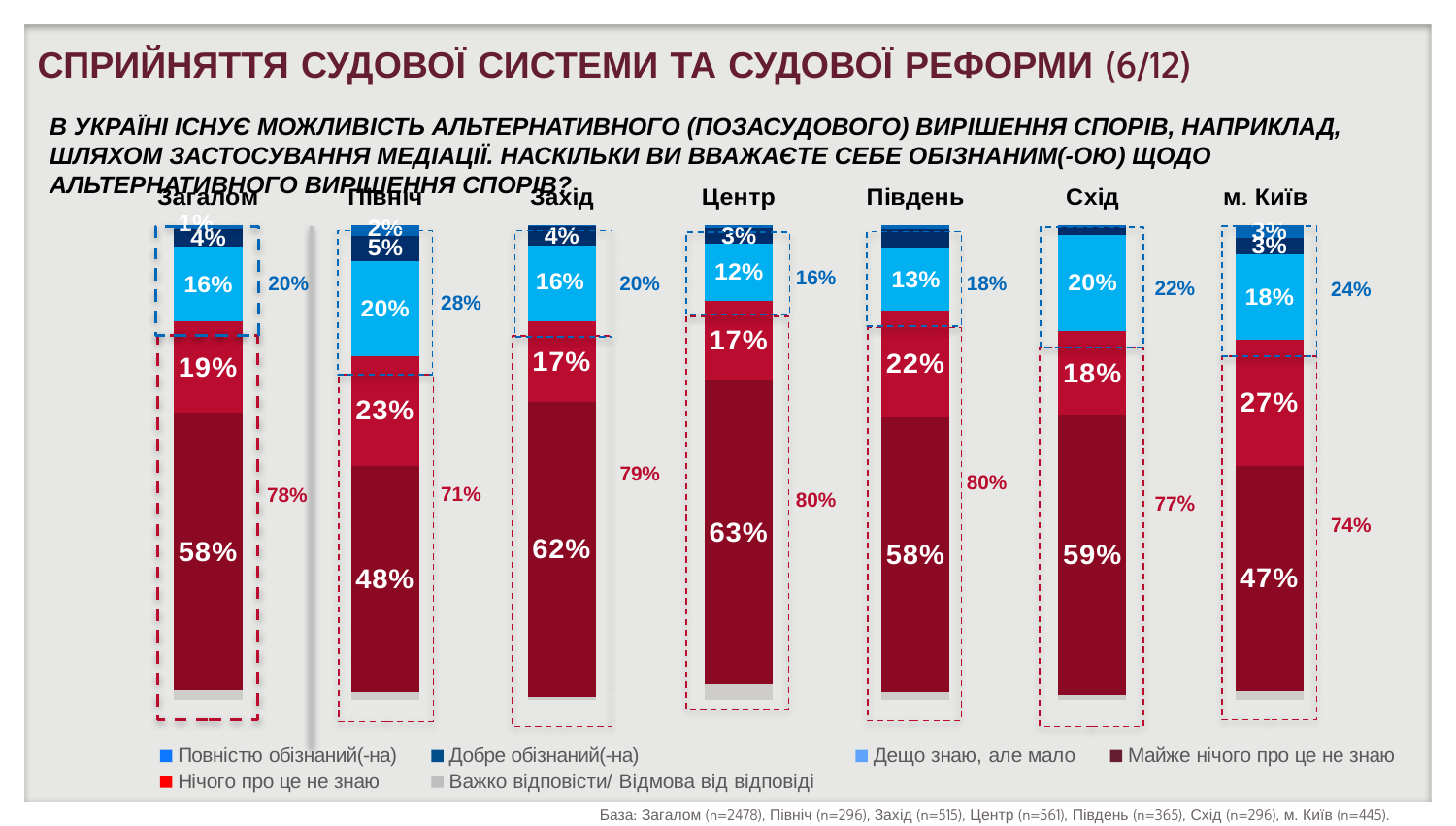

СПРИЙНЯТТЯ СУДОВОЇ СИСТЕМИ ТА СУДОВОЇ РЕФОРМИ (6/12)
В УКРАЇНI IСНУЄ МОЖЛИВIСТЬ АЛЬТЕРНАТИВНОГО (ПОЗАСУДОВОГО) ВИРIШЕННЯ СПОРIВ, НАПРИКЛАД, ШЛЯХОМ ЗАСТОСУВАННЯ МЕДIАЦIЇ. НАСКIЛЬКИ ВИ ВВАЖАЄТЕ СЕБЕ ОБIЗНАНИМ(-ОЮ) ЩОДО АЛЬТЕРНАТИВНОГО ВИРIШЕННЯ СПОРIВ?

### Chart

| Category | Fully aware | Well aware | I know something, but not enough | I know almost nothing about it | I know nothing about it | Hard to answer/ Refuse to answer  |
|---|---|---|---|---|---|---|
| Загалом | 0.0087 | 0.0373 | 0.157 | 0.1947 | 0.5824 | 0.02 |
| Північ | 0.0219 | 0.0534 | 0.2003 | 0.231 | 0.4769 | 0.0165 |
| Захід | 0.002 | 0.0413 | 0.1594 | 0.1696 | 0.6215 | 0.0061 |
| Центр | 0.0056 | 0.0331 | 0.1184 | 0.1672 | 0.6328 | 0.0327 |
| Південь | 0.0079 | 0.0423 | 0.1297 | 0.2249 | 0.5789 | 0.0162 |
| Схід | 0.0036 | 0.0168 | 0.2034 | 0.177 | 0.589 | 0.0102 |
| м. Київ  | 0.0269 | 0.0349 | 0.1797 | 0.2656 | 0.4745 | 0.0182 |

16%
18%
20%
20%
22%
24%
28%

79%
80%
71%
78%
80%
77%
74%

### Chart

| Category | Повністю обізнаний(-на) | Добре обізнаний(-на) | Дещо знаю, але мало | Майже нічого про це не знаю | Нічого про це не знаю | Важко відповісти/ Відмова від відповіді  |
|---|---|---|---|---|---|---|
|  | None | None | None | None | None | None |
|  | None | None | None | None | None | None |
|  | None | None | None | None | None | None |
|  | None | None | None | None | None | None |
База: Загалом (n=2478), Північ (n=296), Захід (n=515), Центр (n=561), Південь (n=365), Схід (n=296), м. Київ (n=445).